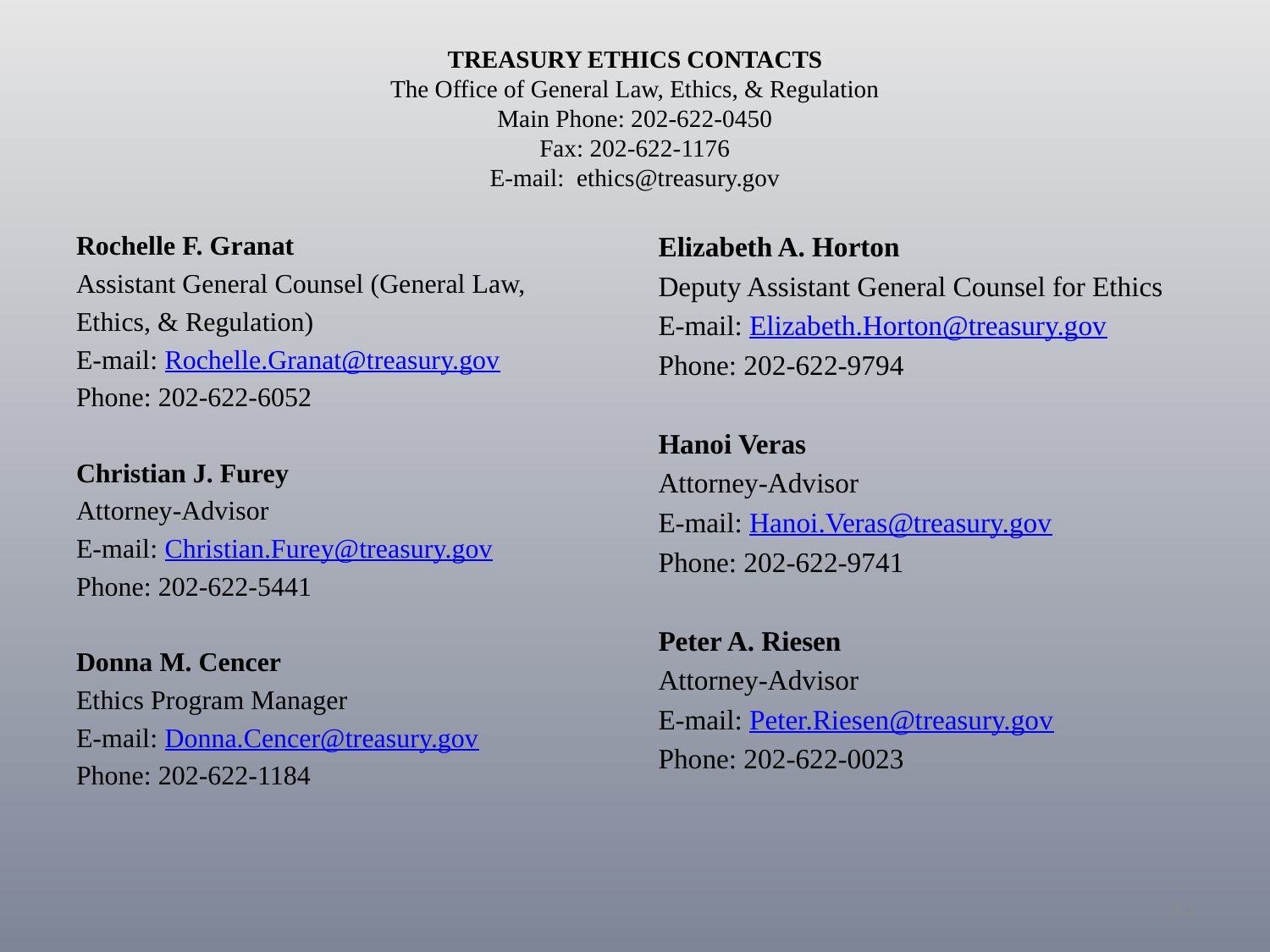

# Treasury Ethics Contacts The Office of General Law, Ethics, & Regulation Main Phone: 202-622-0450 Fax: 202-622-1176 E-mail:  ethics@treasury.gov
Rochelle F. Granat
Assistant General Counsel (General Law,
Ethics, & Regulation)
E-mail: Rochelle.Granat@treasury.gov
Phone: 202-622-6052

Christian J. Furey
Attorney-Advisor
E-mail: Christian.Furey@treasury.gov
Phone: 202-622-5441

Donna M. Cencer
Ethics Program Manager
E-mail: Donna.Cencer@treasury.gov
Phone: 202-622-1184

Elizabeth A. Horton
Deputy Assistant General Counsel for Ethics
E-mail: Elizabeth.Horton@treasury.gov
Phone: 202-622-9794

Hanoi Veras
Attorney-Advisor
E-mail: Hanoi.Veras@treasury.gov
Phone: 202-622-9741

Peter A. Riesen
Attorney-Advisor
E-mail: Peter.Riesen@treasury.gov
Phone: 202-622-0023
13